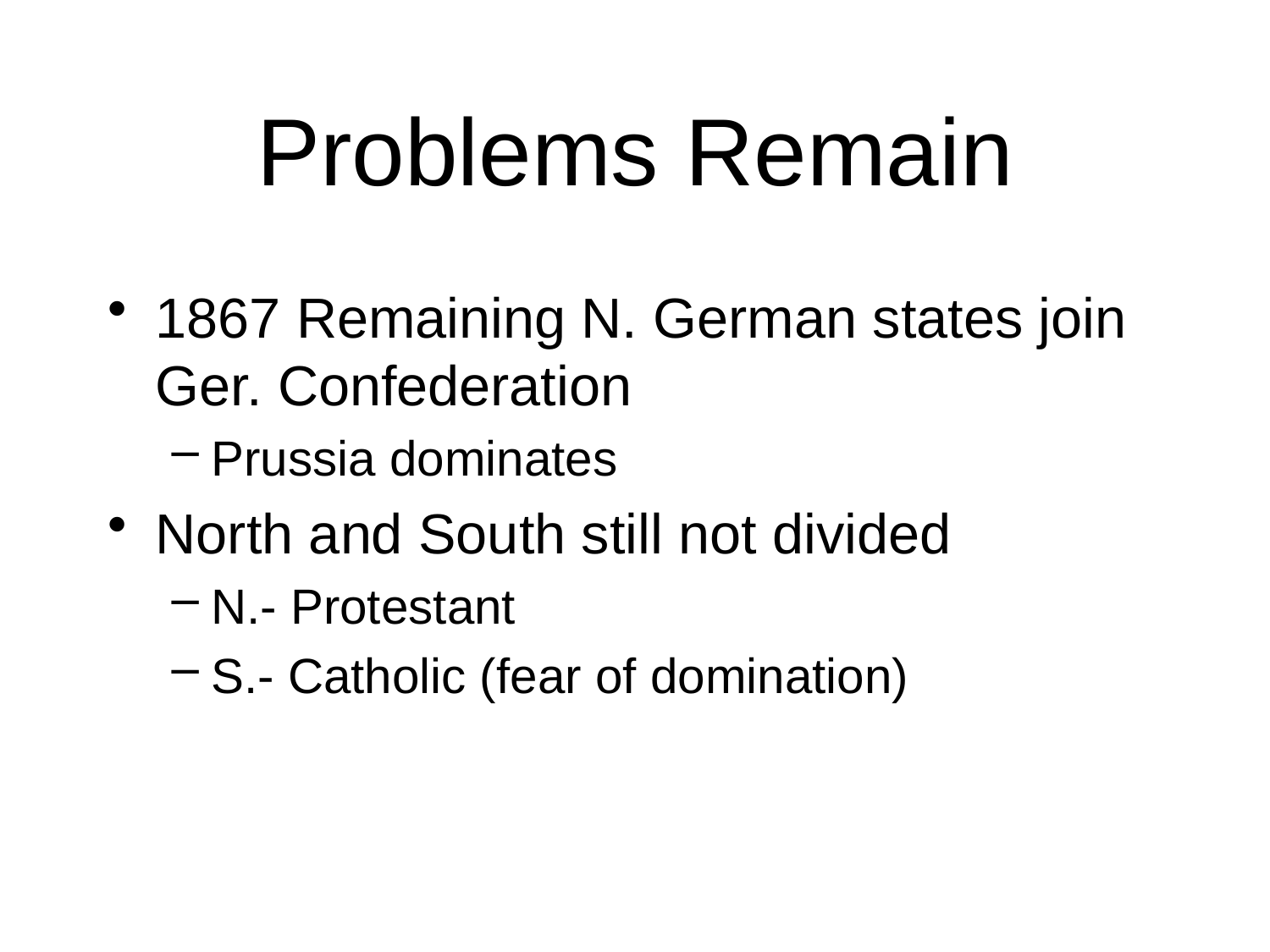

# Problems Remain
1867 Remaining N. German states join Ger. Confederation
Prussia dominates
North and South still not divided
N.- Protestant
S.- Catholic (fear of domination)